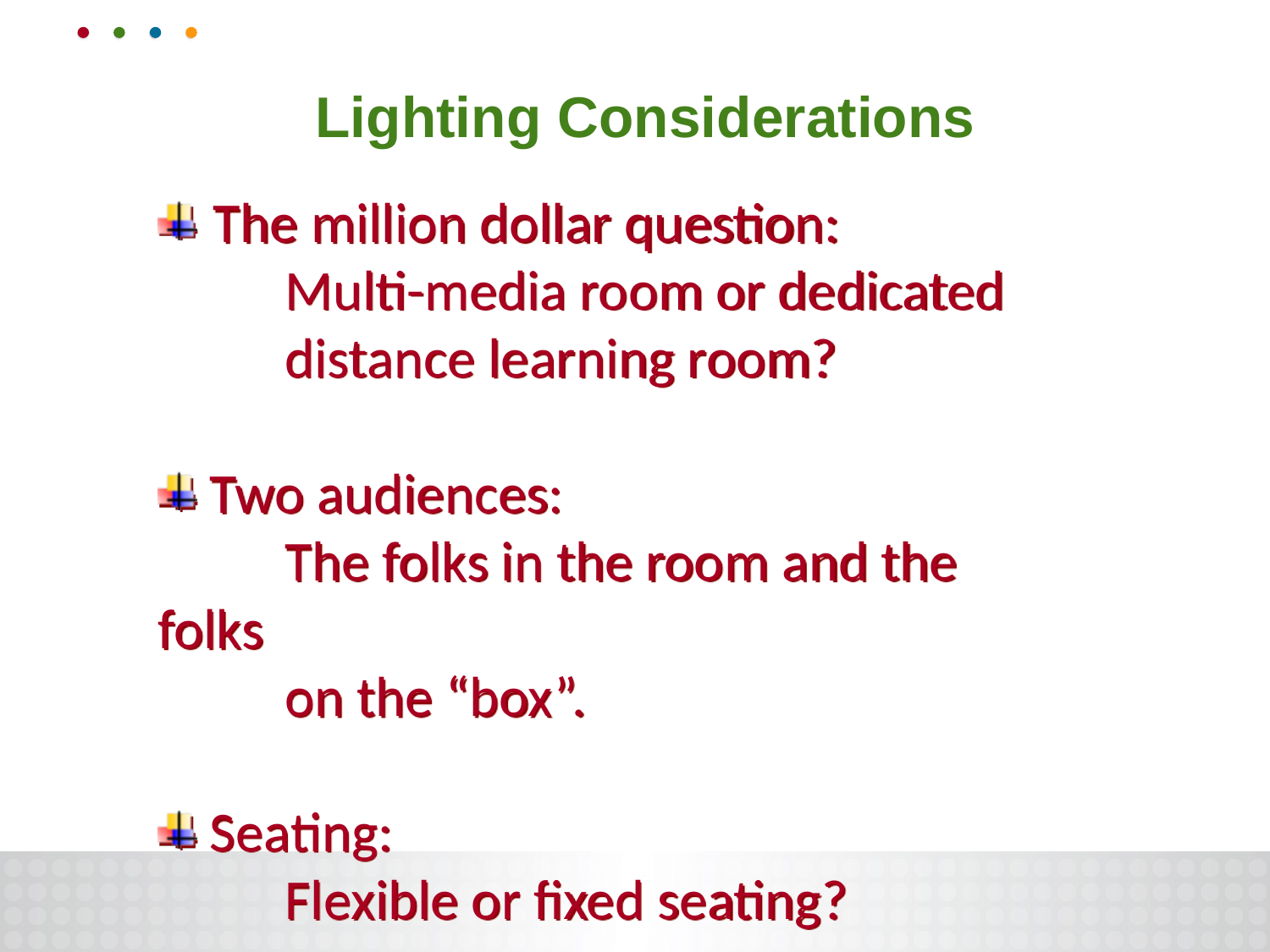

Lighting Considerations
 The million dollar question:
     	Multi-media room or dedicated
	distance learning room?

 Two audiences:
	The folks in the room and the folks
	on the “box”.

 Seating:
	Flexible or fixed seating?